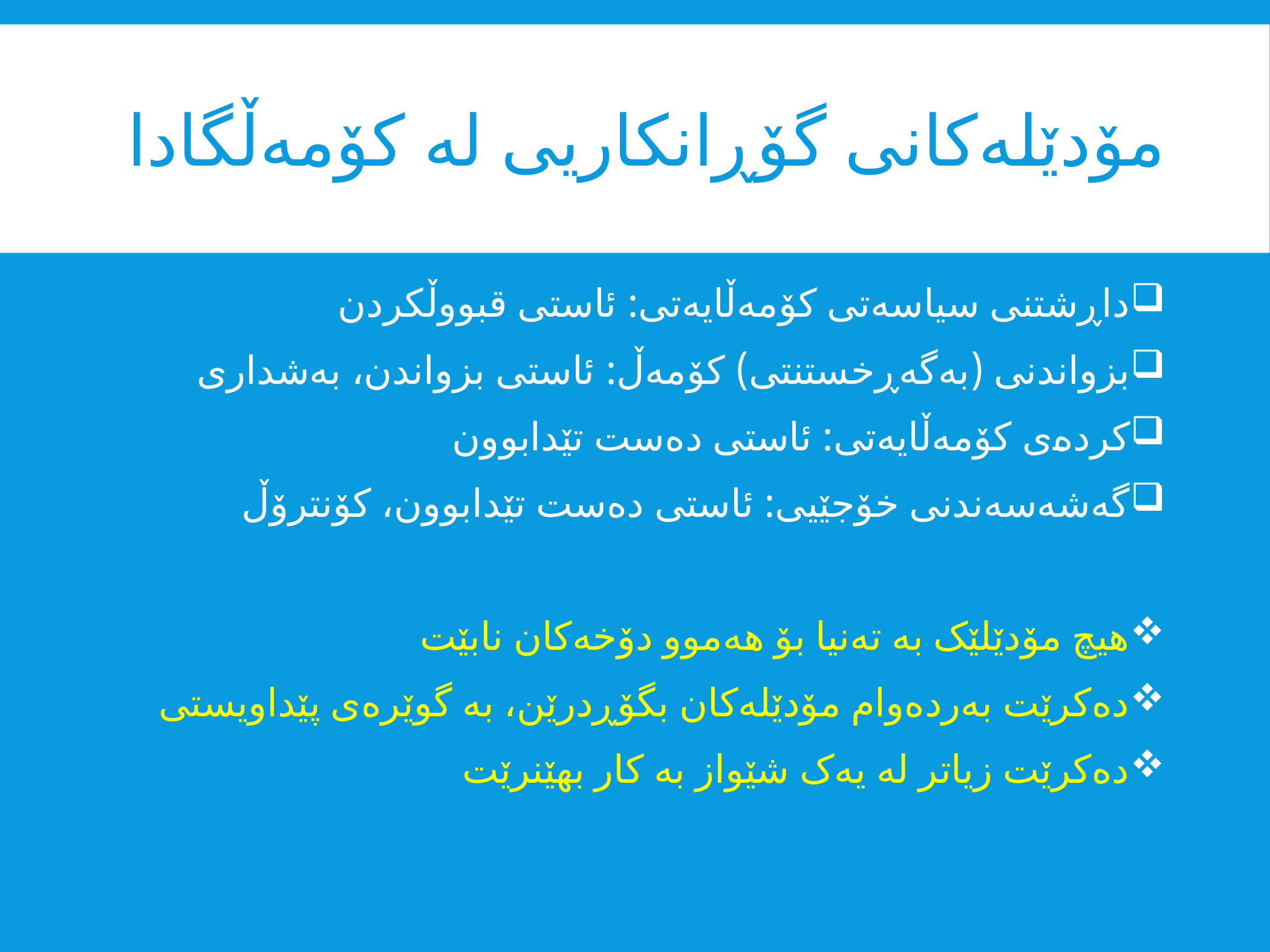

# مۆدێلەکانی گۆڕانکاریی لە کۆمەڵگادا
داڕشتنی سیاسەتی کۆمەڵایەتی: ئاستی قبووڵکردن
بزواندنی (بەگەڕخستنتی) کۆمەڵ: ئاستی بزواندن، بەشداری
کردەی کۆمەڵایەتی: ئاستی دەست تێدابوون
گەشەسەندنی خۆجێیی: ئاستی دەست تێدابوون، کۆنترۆڵ

هیچ مۆدێلێک بە تەنیا بۆ هەموو دۆخەکان نابێت
دەکرێت بەردەوام مۆدێلەکان بگۆڕدرێن، بە گوێرەی پێداویستی
دەکرێت زیاتر لە یەک شێواز بە کار بهێنرێت